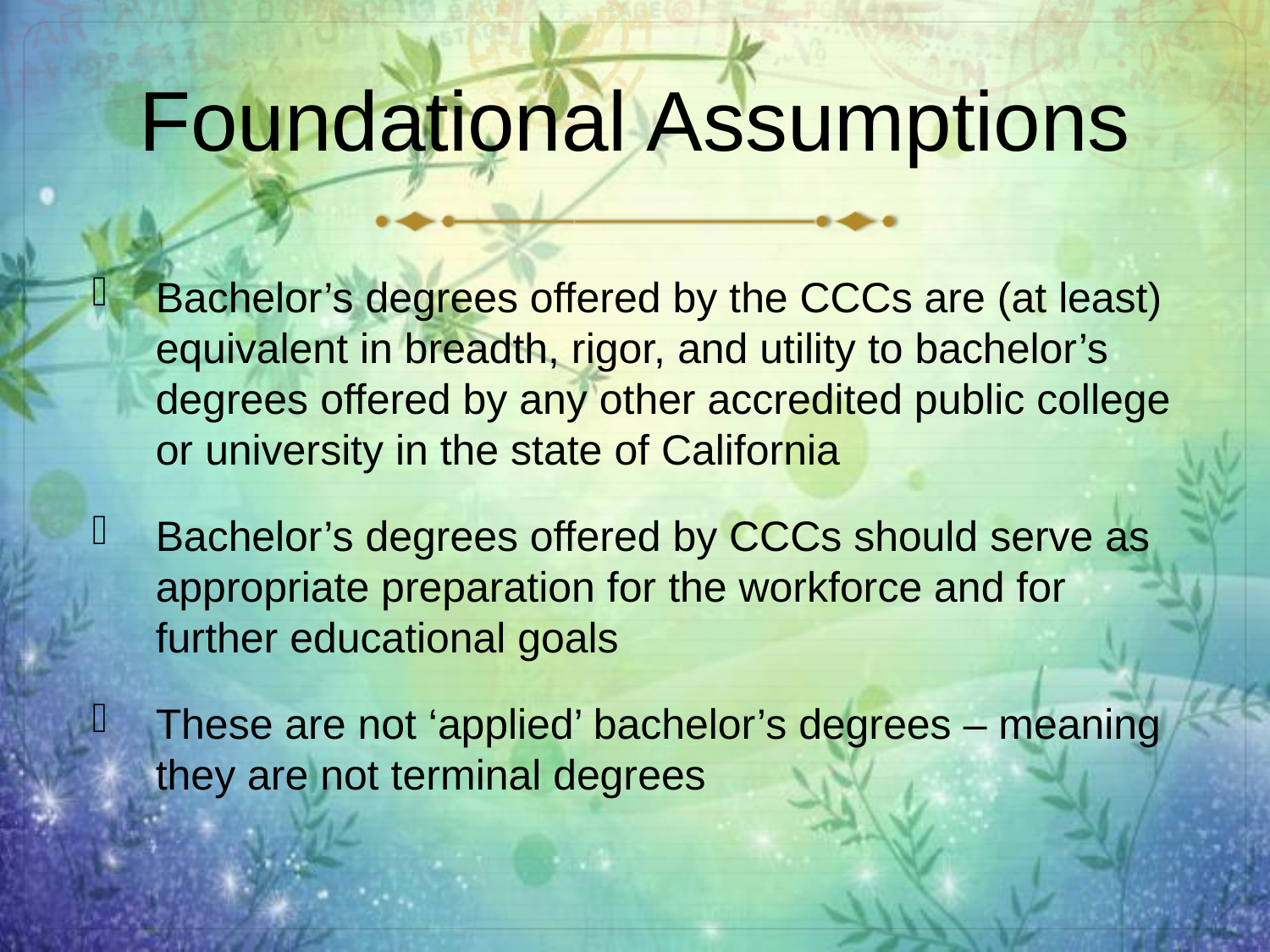

# Foundational Assumptions
Bachelor’s degrees offered by the CCCs are (at least) equivalent in breadth, rigor, and utility to bachelor’s degrees offered by any other accredited public college or university in the state of California
Bachelor’s degrees offered by CCCs should serve as appropriate preparation for the workforce and for further educational goals
These are not ‘applied’ bachelor’s degrees – meaning they are not terminal degrees